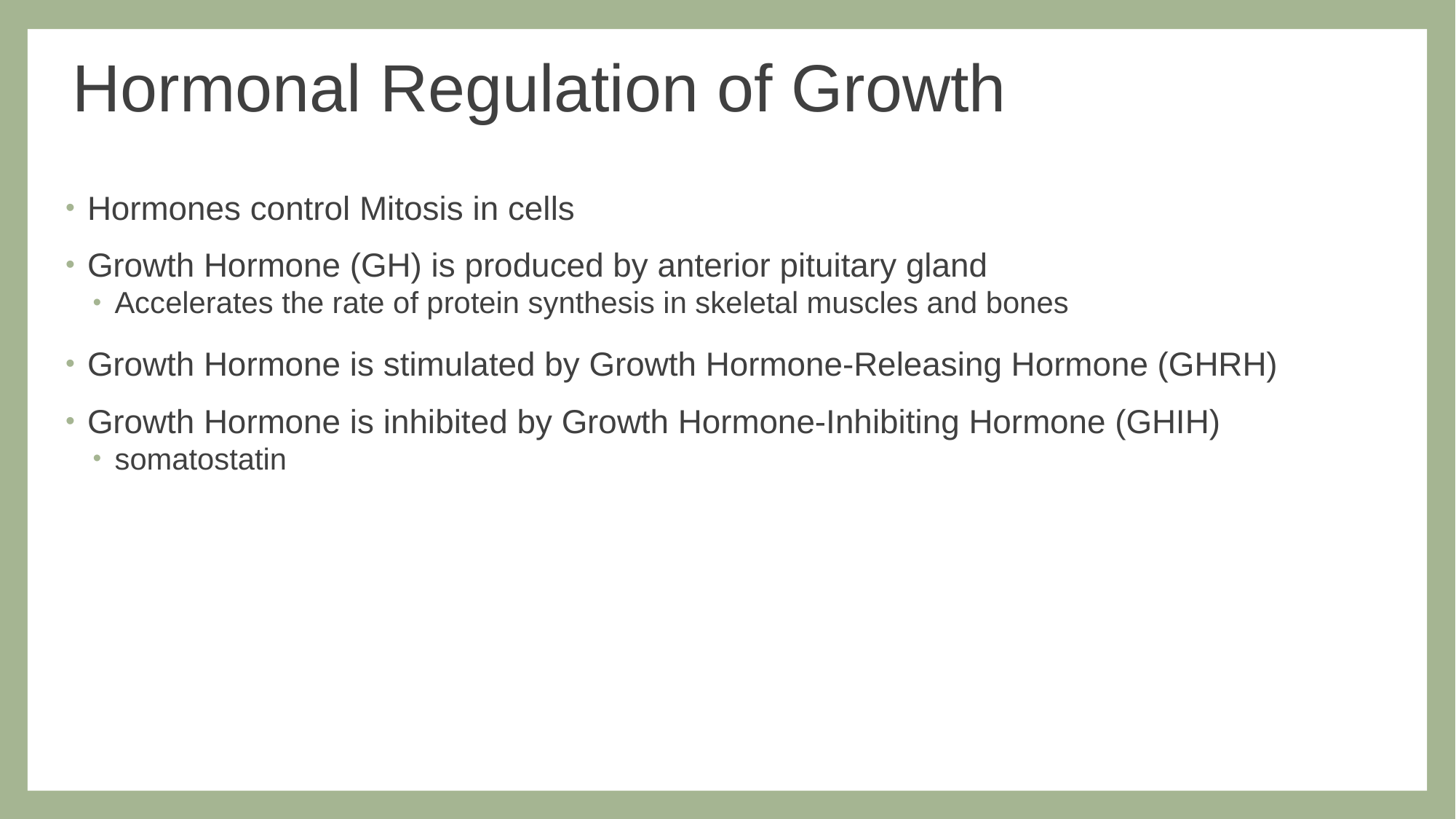

# Hormonal Regulation of Growth
Hormones control Mitosis in cells
Growth Hormone (GH) is produced by anterior pituitary gland
Accelerates the rate of protein synthesis in skeletal muscles and bones
Growth Hormone is stimulated by Growth Hormone-Releasing Hormone (GHRH)
Growth Hormone is inhibited by Growth Hormone-Inhibiting Hormone (GHIH)
somatostatin